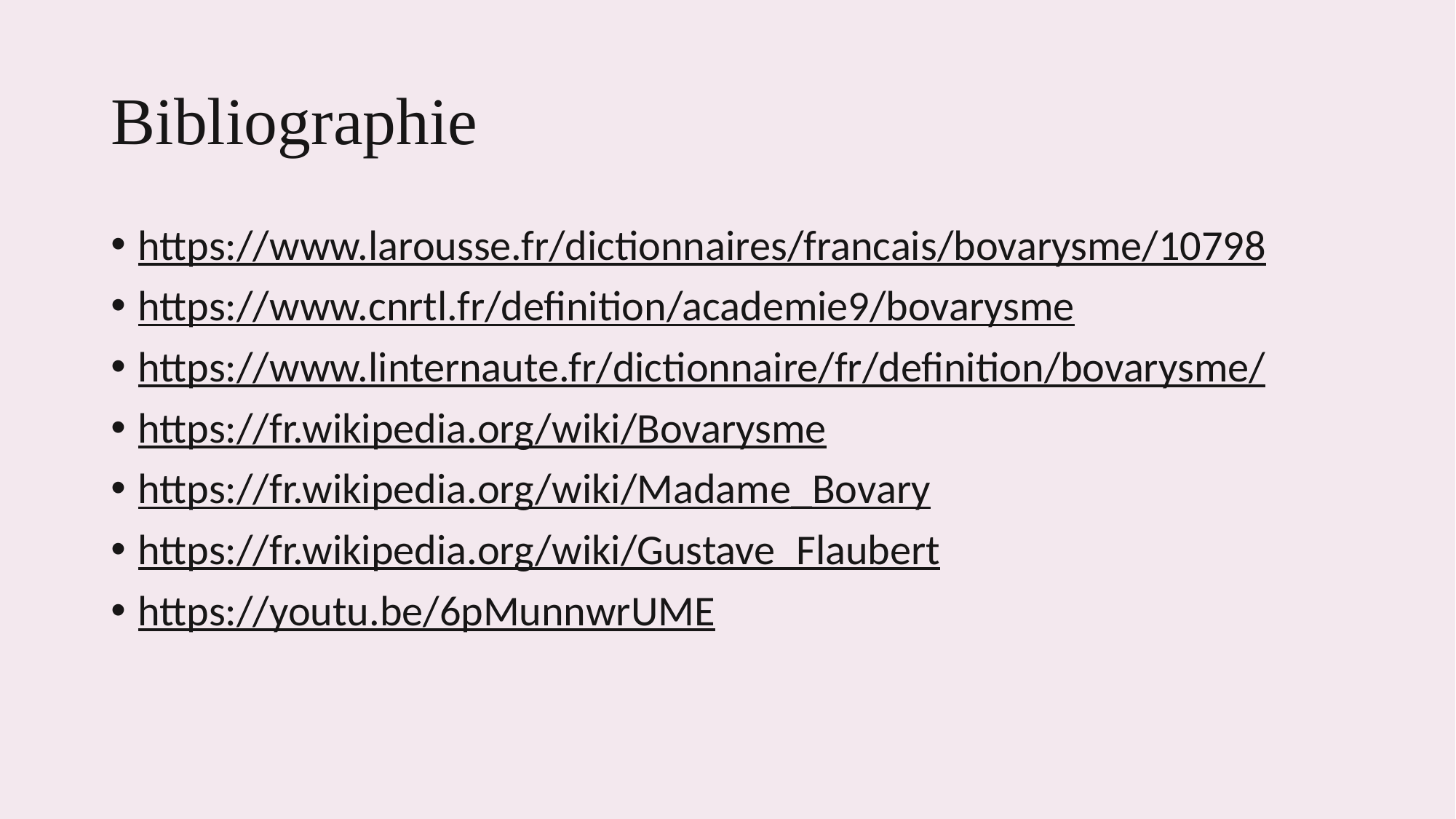

# Bibliographie
https://www.larousse.fr/dictionnaires/francais/bovarysme/10798
https://www.cnrtl.fr/definition/academie9/bovarysme
https://www.linternaute.fr/dictionnaire/fr/definition/bovarysme/
https://fr.wikipedia.org/wiki/Bovarysme
https://fr.wikipedia.org/wiki/Madame_Bovary
https://fr.wikipedia.org/wiki/Gustave_Flaubert
https://youtu.be/6pMunnwrUME